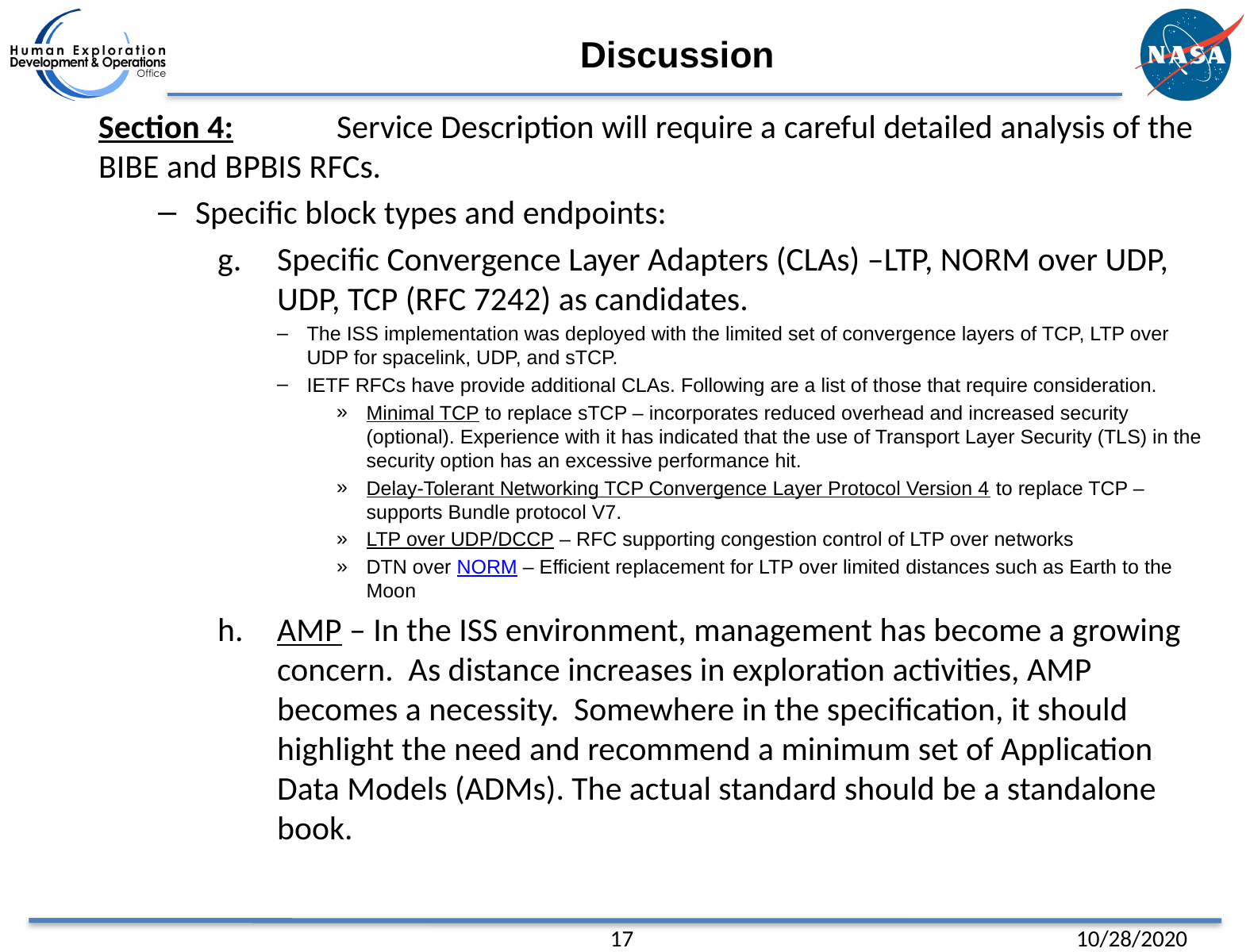

# Discussion
Section 4:	Service Description will require a careful detailed analysis of the BIBE and BPBIS RFCs.
Specific block types and endpoints:
Specific Convergence Layer Adapters (CLAs) –LTP, NORM over UDP, UDP, TCP (RFC 7242) as candidates.
The ISS implementation was deployed with the limited set of convergence layers of TCP, LTP over UDP for spacelink, UDP, and sTCP.
IETF RFCs have provide additional CLAs. Following are a list of those that require consideration.
Minimal TCP to replace sTCP – incorporates reduced overhead and increased security (optional). Experience with it has indicated that the use of Transport Layer Security (TLS) in the security option has an excessive performance hit.
Delay-Tolerant Networking TCP Convergence Layer Protocol Version 4 to replace TCP – supports Bundle protocol V7.
LTP over UDP/DCCP – RFC supporting congestion control of LTP over networks
DTN over NORM – Efficient replacement for LTP over limited distances such as Earth to the Moon
AMP – In the ISS environment, management has become a growing concern.  As distance increases in exploration activities, AMP becomes a necessity.  Somewhere in the specification, it should highlight the need and recommend a minimum set of Application Data Models (ADMs). The actual standard should be a standalone book.